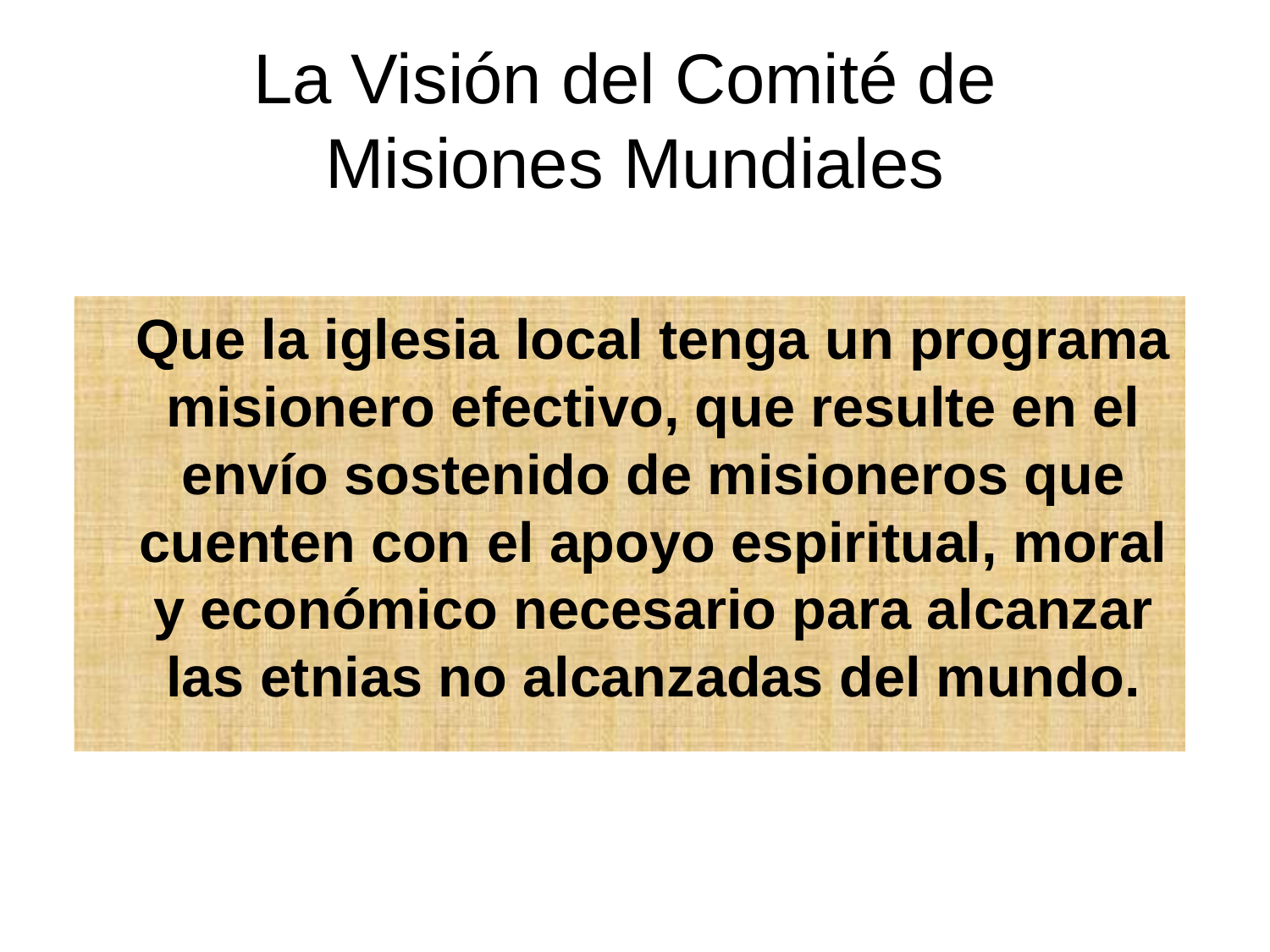

# La Visión del Comité de Misiones Mundiales
	Que la iglesia local tenga un programa misionero efectivo, que resulte en el envío sostenido de misioneros que cuenten con el apoyo espiritual, moral y económico necesario para alcanzar las etnias no alcanzadas del mundo.